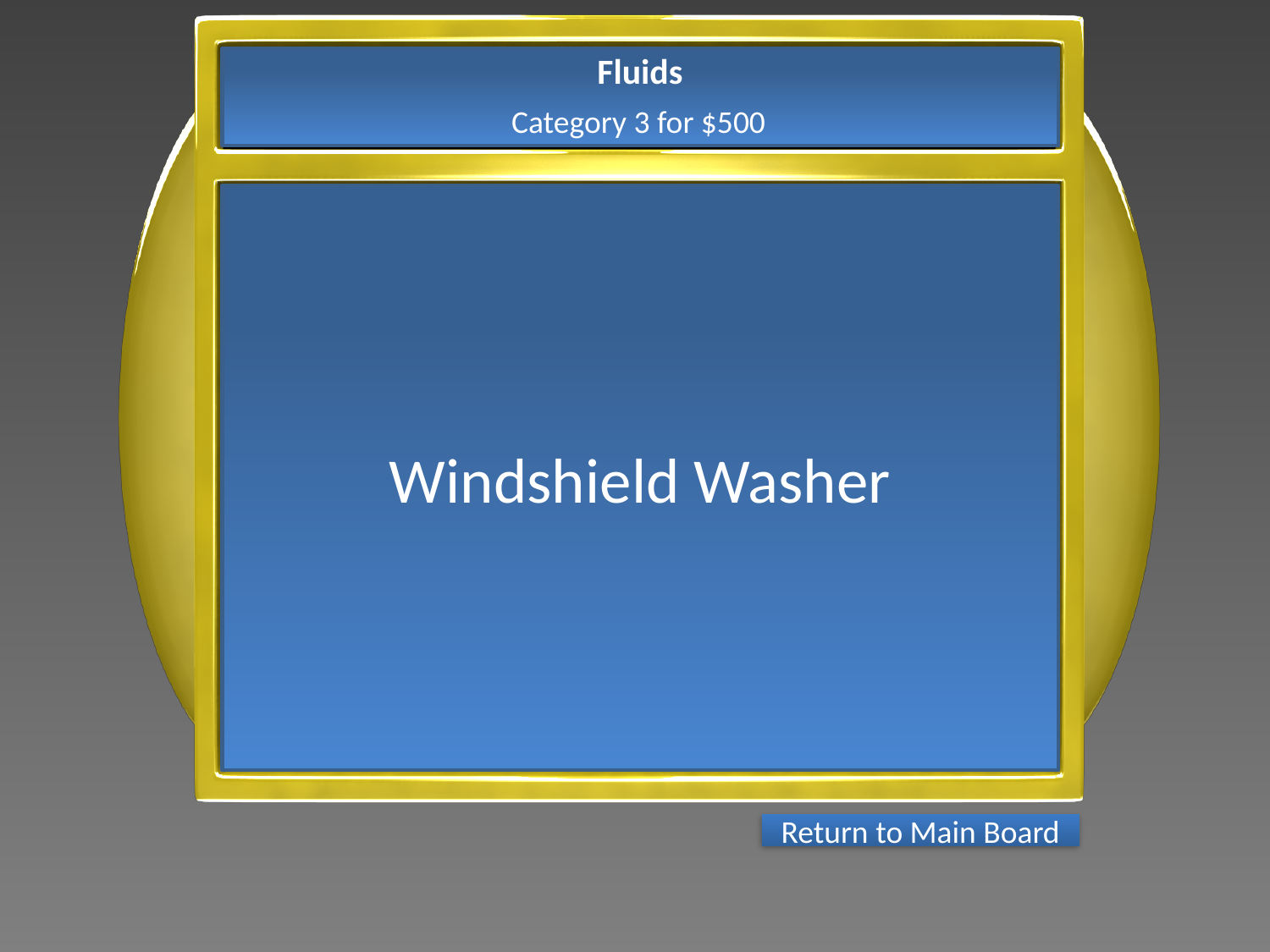

Fluids
Category 3 for $500
Windshield Washer
Return to Main Board